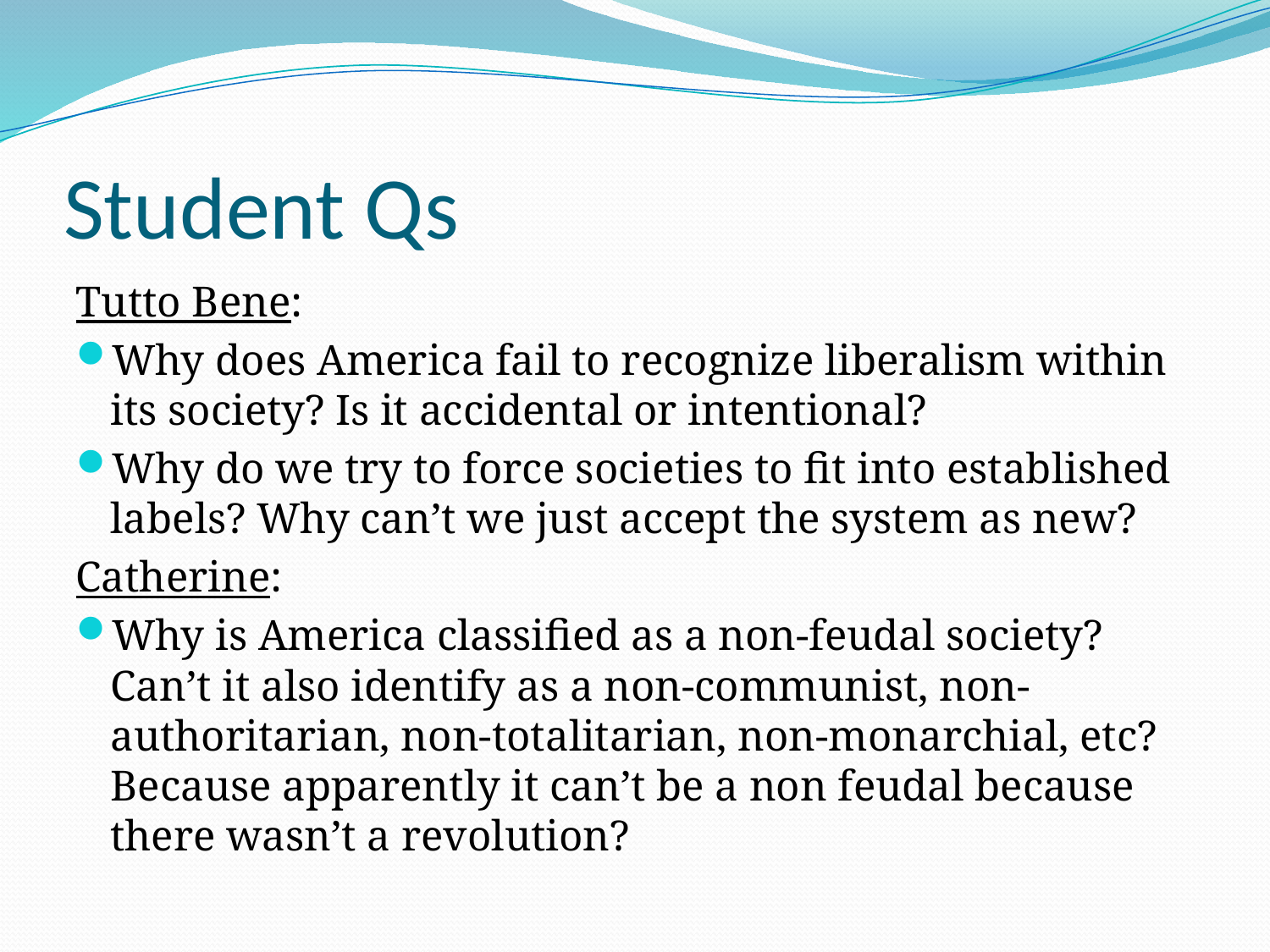

# Student Qs
Tutto Bene:
Why does America fail to recognize liberalism within its society? Is it accidental or intentional?
Why do we try to force societies to fit into established labels? Why can’t we just accept the system as new?
Catherine:
Why is America classified as a non-feudal society? Can’t it also identify as a non-communist, non-authoritarian, non-totalitarian, non-monarchial, etc? Because apparently it can’t be a non feudal because there wasn’t a revolution?